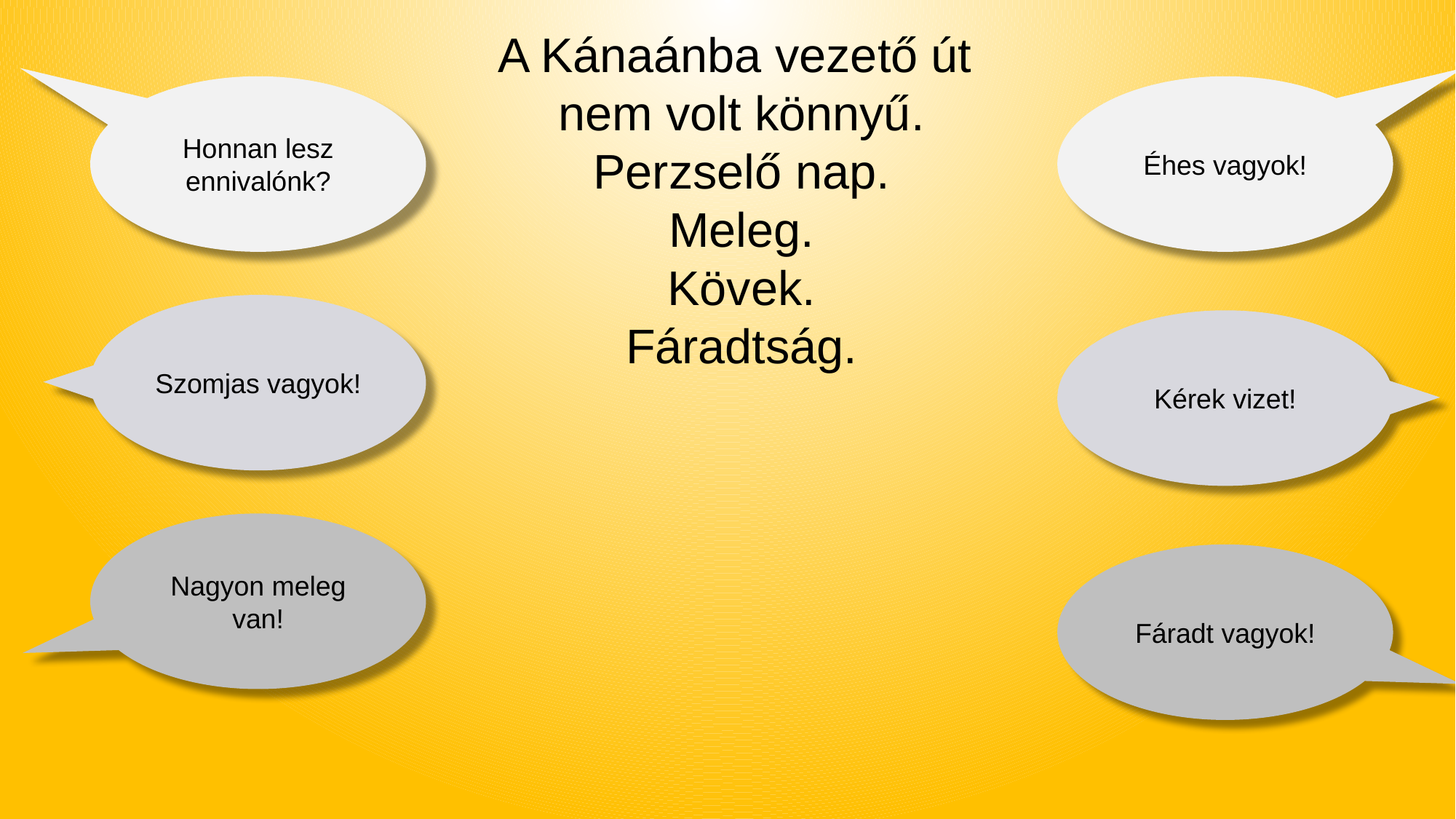

A Kánaánba vezető út
nem volt könnyű.
Perzselő nap.
Meleg.
Kövek.
Fáradtság.
Éhes vagyok!
Honnan lesz ennivalónk?
Szomjas vagyok!
Kérek vizet!
Nagyon meleg van!
Fáradt vagyok!